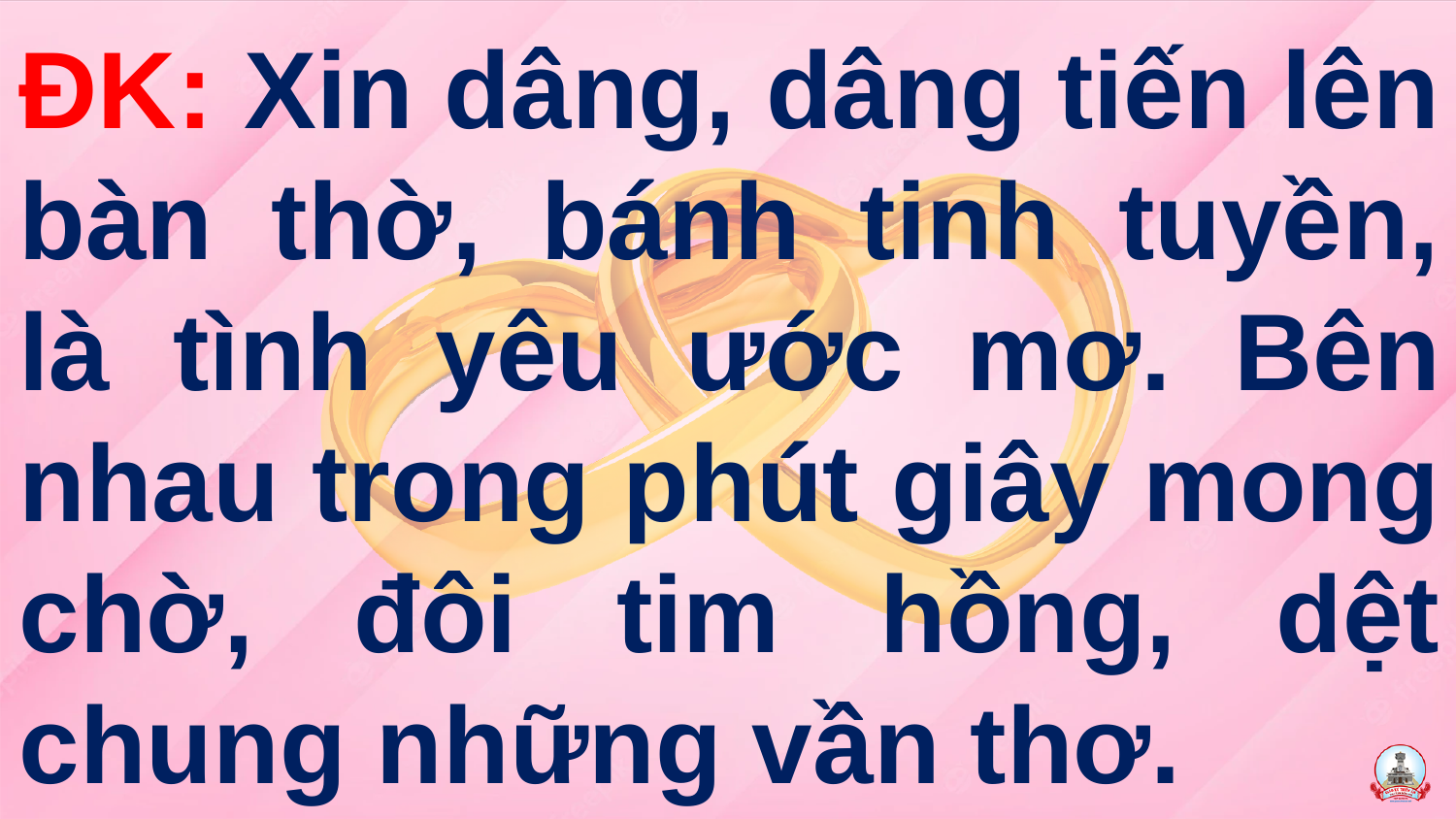

ĐK: Xin dâng, dâng tiến lên bàn thờ, bánh tinh tuyền, là tình yêu ước mơ. Bên nhau trong phút giây mong chờ, đôi tim hồng, dệt chung những vần thơ.